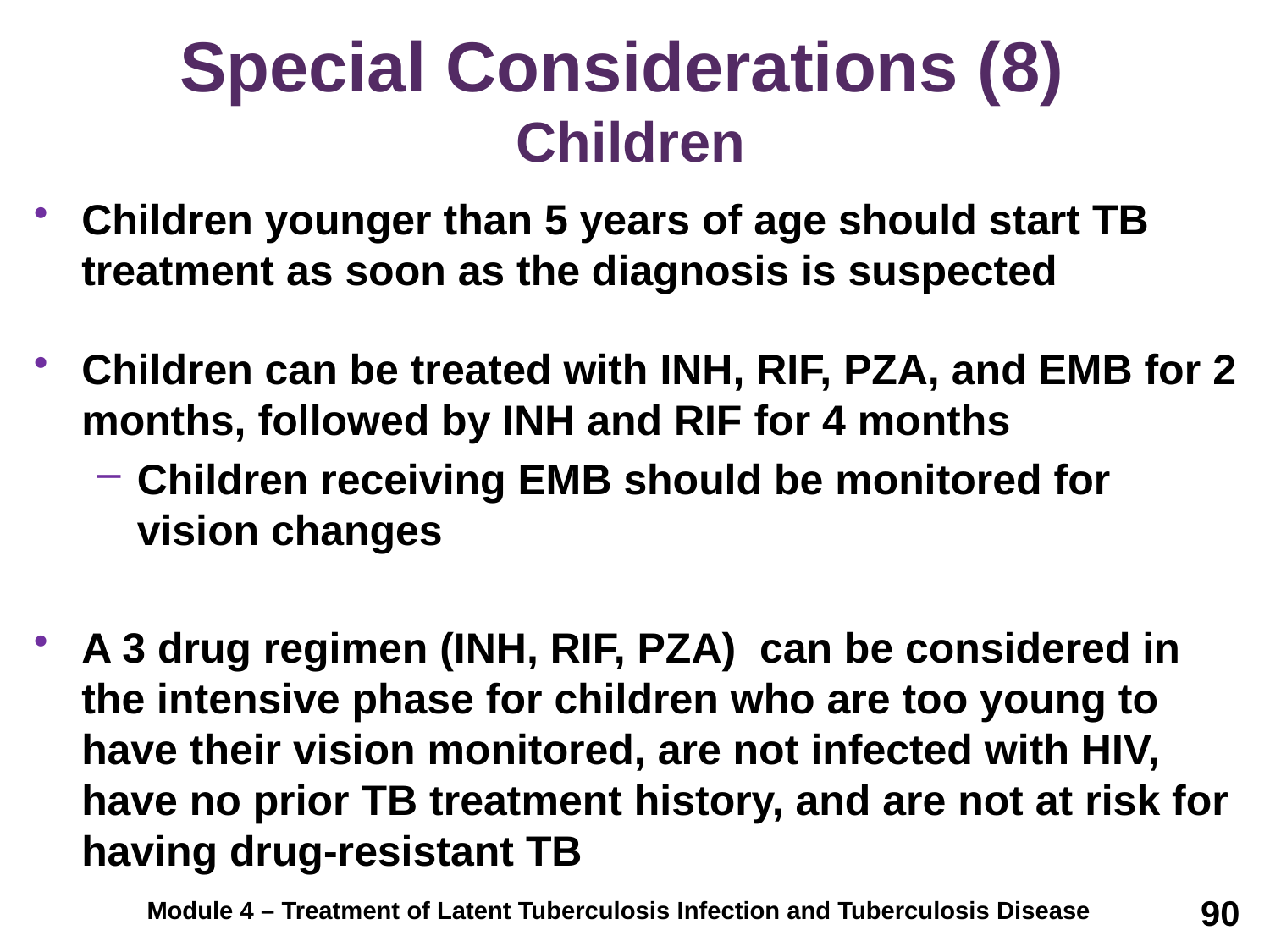

# Special Considerations (8) Children
Children younger than 5 years of age should start TB treatment as soon as the diagnosis is suspected

Children can be treated with INH, RIF, PZA, and EMB for 2 months, followed by INH and RIF for 4 months
Children receiving EMB should be monitored for vision changes

A 3 drug regimen (INH, RIF, PZA)  can be considered in the intensive phase for children who are too young to have their vision monitored, are not infected with HIV, have no prior TB treatment history, and are not at risk for having drug-resistant TB
90
Module 4 – Treatment of Latent Tuberculosis Infection and Tuberculosis Disease